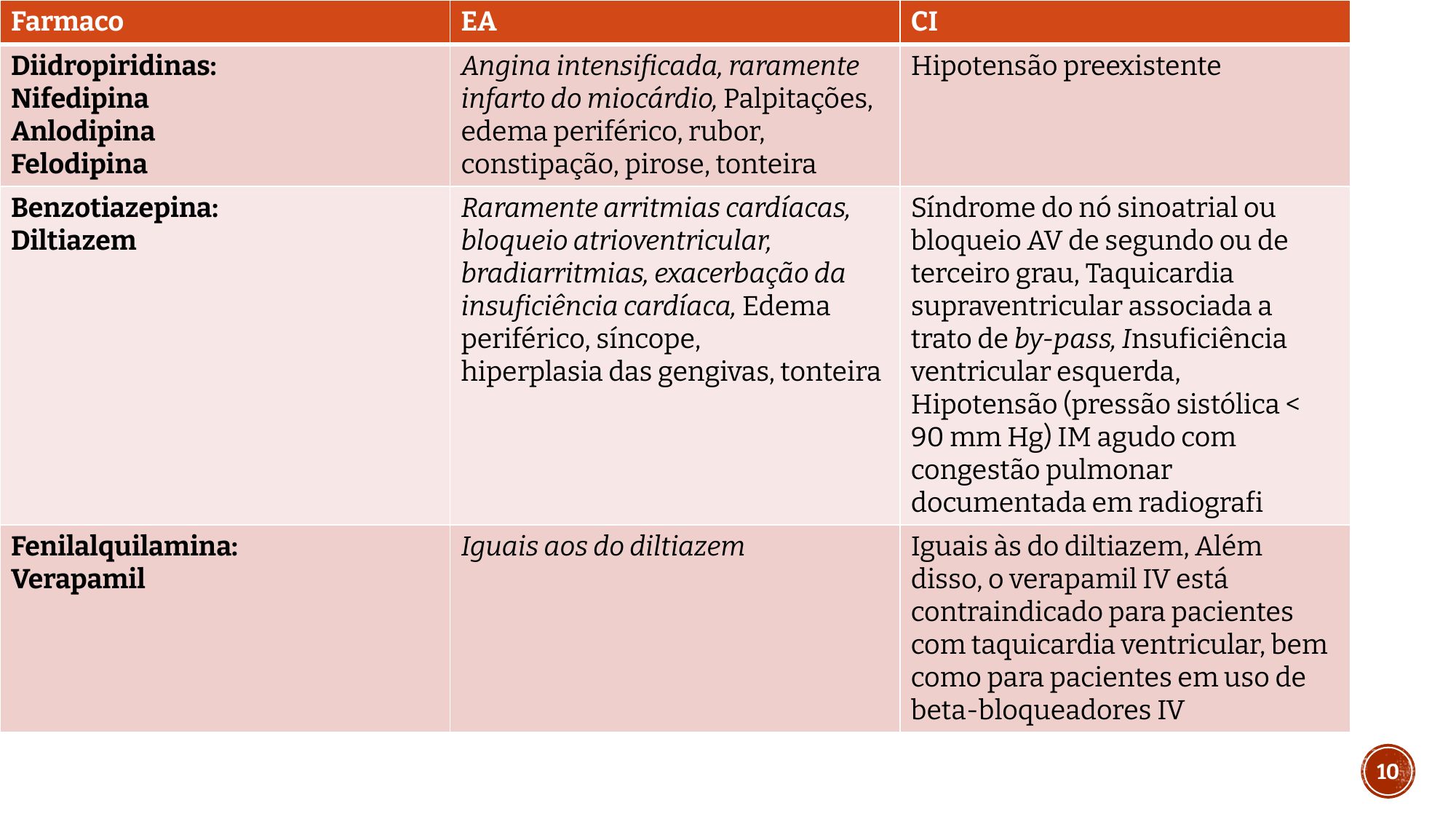

| Farmaco | EA | CI |
| --- | --- | --- |
| Diidropiridinas: Nifedipina Anlodipina Felodipina | Angina intensificada, raramente infarto do miocárdio, Palpitações, edema periférico, rubor, constipação, pirose, tonteira | Hipotensão preexistente |
| Benzotiazepina: Diltiazem | Raramente arritmias cardíacas, bloqueio atrioventricular, bradiarritmias, exacerbação da insuficiência cardíaca, Edema periférico, síncope, hiperplasia das gengivas, tonteira | Síndrome do nó sinoatrial ou bloqueio AV de segundo ou de terceiro grau, Taquicardia supraventricular associada a trato de by-pass, Insuficiência ventricular esquerda, Hipotensão (pressão sistólica < 90 mm Hg) IM agudo com congestão pulmonar documentada em radiografi |
| Fenilalquilamina: Verapamil | Iguais aos do diltiazem | Iguais às do diltiazem, Além disso, o verapamil IV está contraindicado para pacientes com taquicardia ventricular, bem como para pacientes em uso de beta-bloqueadores IV |
10